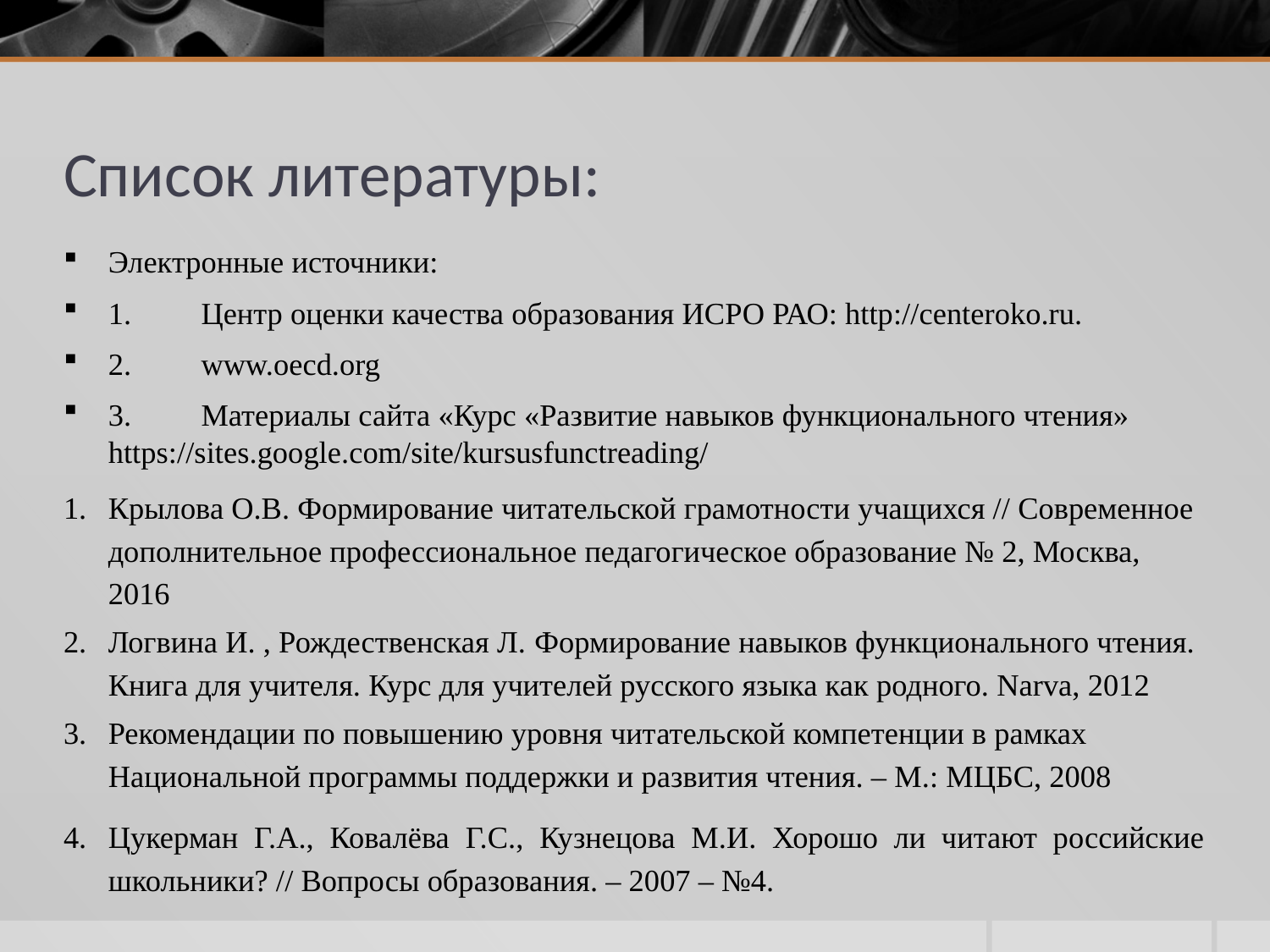

# Список литературы:
Электронные источники:
1.	Центр оценки качества образования ИСРО РАО: http://centeroko.ru.
2.	www.oecd.org
3.	Материалы сайта «Курс «Развитие навыков функционального чтения» https://sites.google.com/site/kursusfunctreading/
Крылова О.В. Формирование читательской грамотности учащихся // Современное дополнительное профессиональное педагогическое образование № 2, Москва, 2016
Логвина И. , Рождественская Л. Формирование навыков функционального чтения. Книга для учителя. Курс для учителей русского языка как родного. Narva, 2012
Рекомендации по повышению уровня читательской компетенции в рамках Национальной программы поддержки и развития чтения. – М.: МЦБС, 2008
Цукерман Г.А., Ковалёва Г.С., Кузнецова М.И. Хорошо ли читают российские школьники? // Вопросы образования. – 2007 – №4.